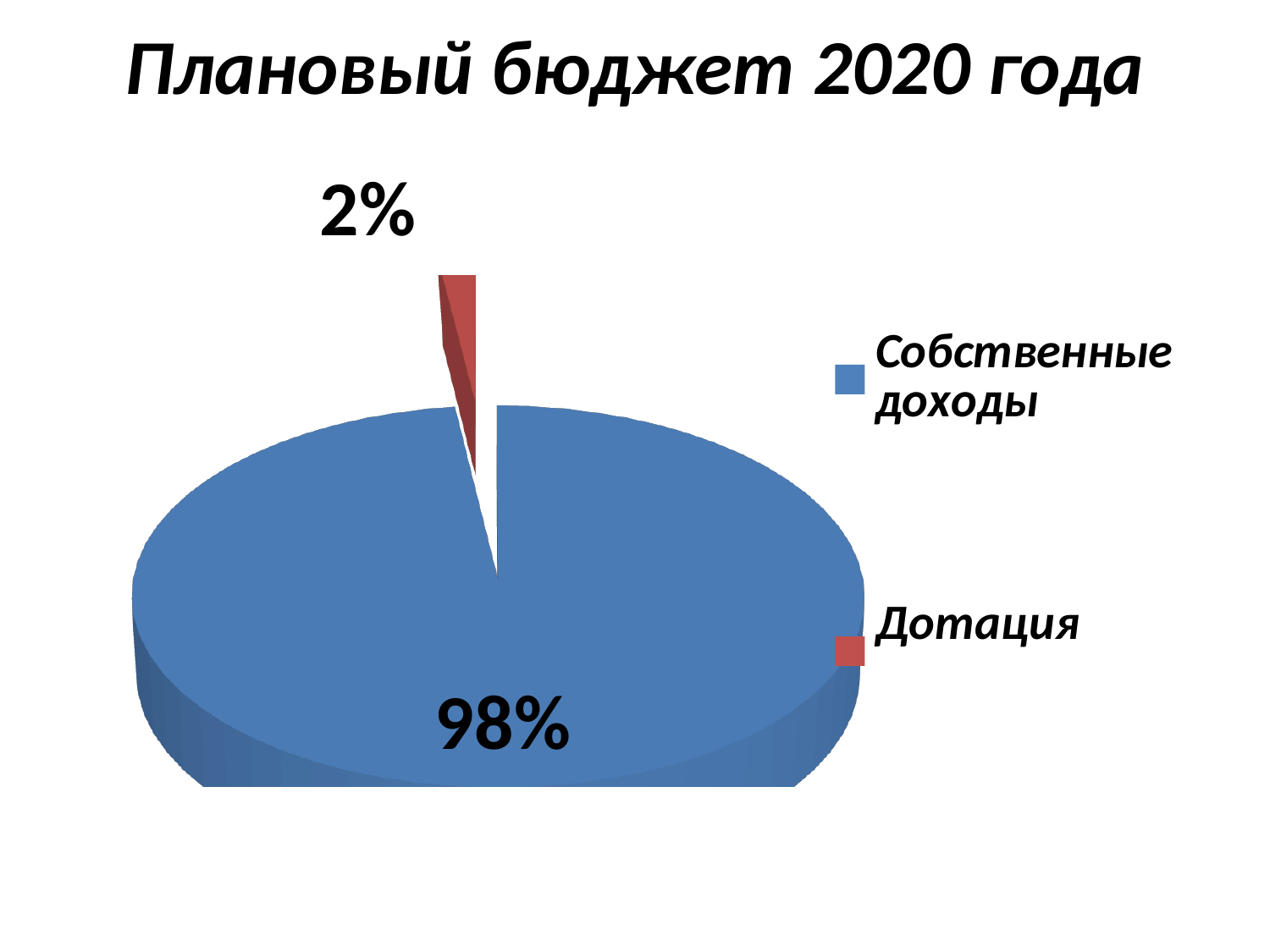

# Плановый бюджет 2020 года

[unsupported chart]